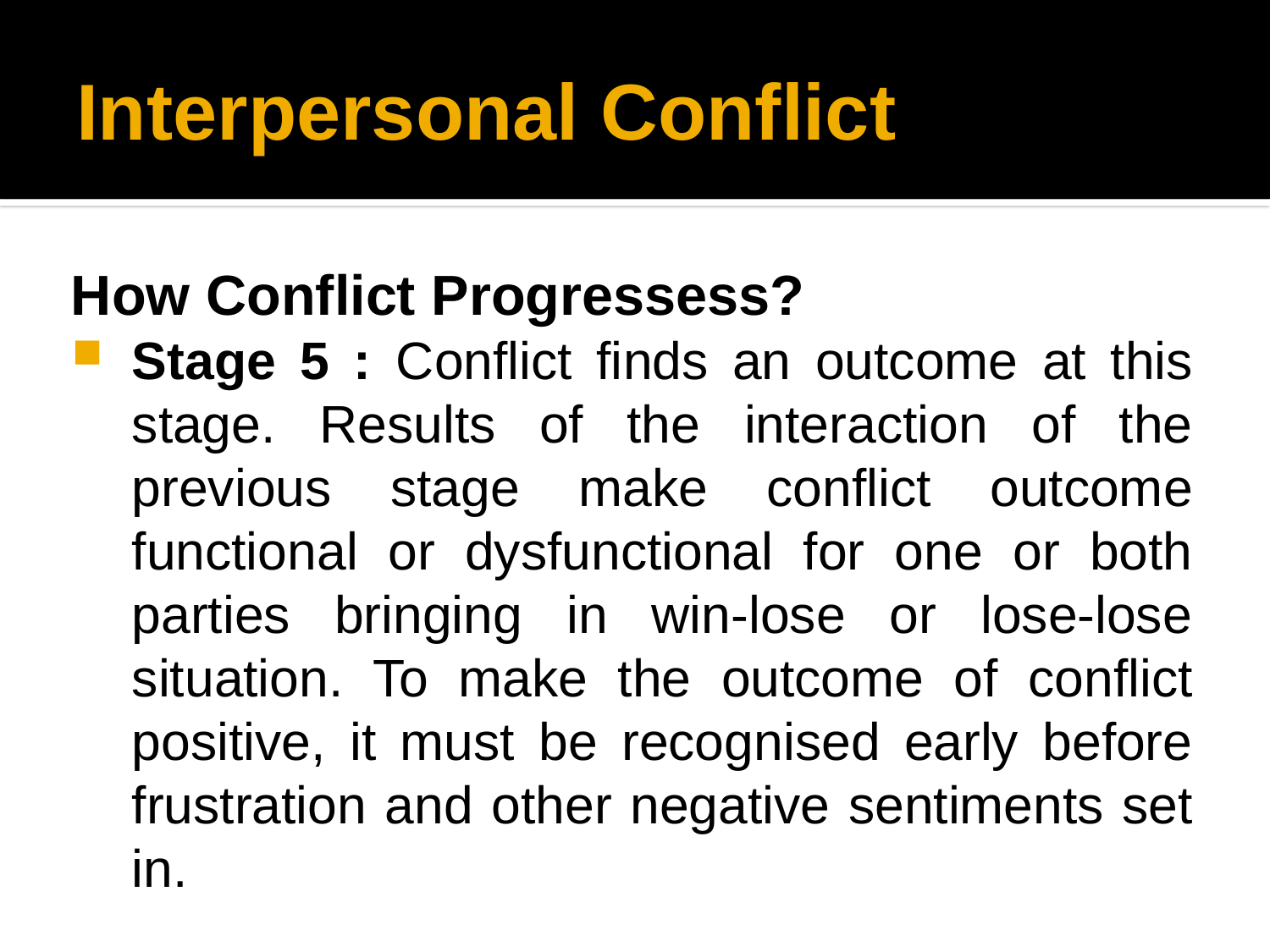

# Interpersonal Conflict
How Conflict Progressess?
Stage 5 : Conflict finds an outcome at this stage. Results of the interaction of the previous stage make conflict outcome functional or dysfunctional for one or both parties bringing in win-lose or lose-lose situation. To make the outcome of conflict positive, it must be recognised early before frustration and other negative sentiments set in.